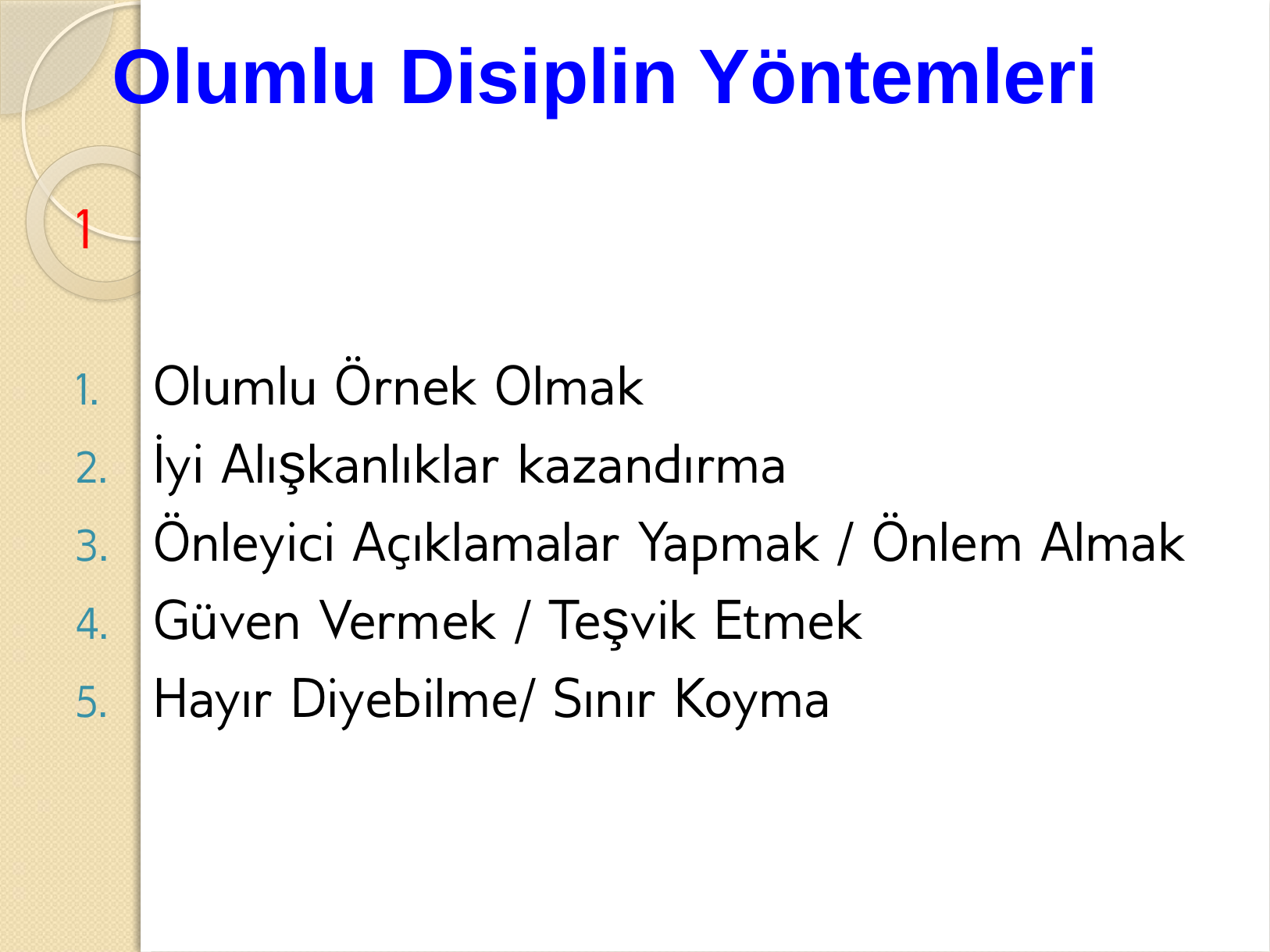

# Olumlu Disiplin Yöntemleri
1

Olumlu Örnek Olmak
İyi Alışkanlıklar kazandırma
Önleyici Açıklamalar Yapmak / Önlem Almak
Güven Vermek / Teşvik Etmek
Hayır Diyebilme/ Sınır Koyma